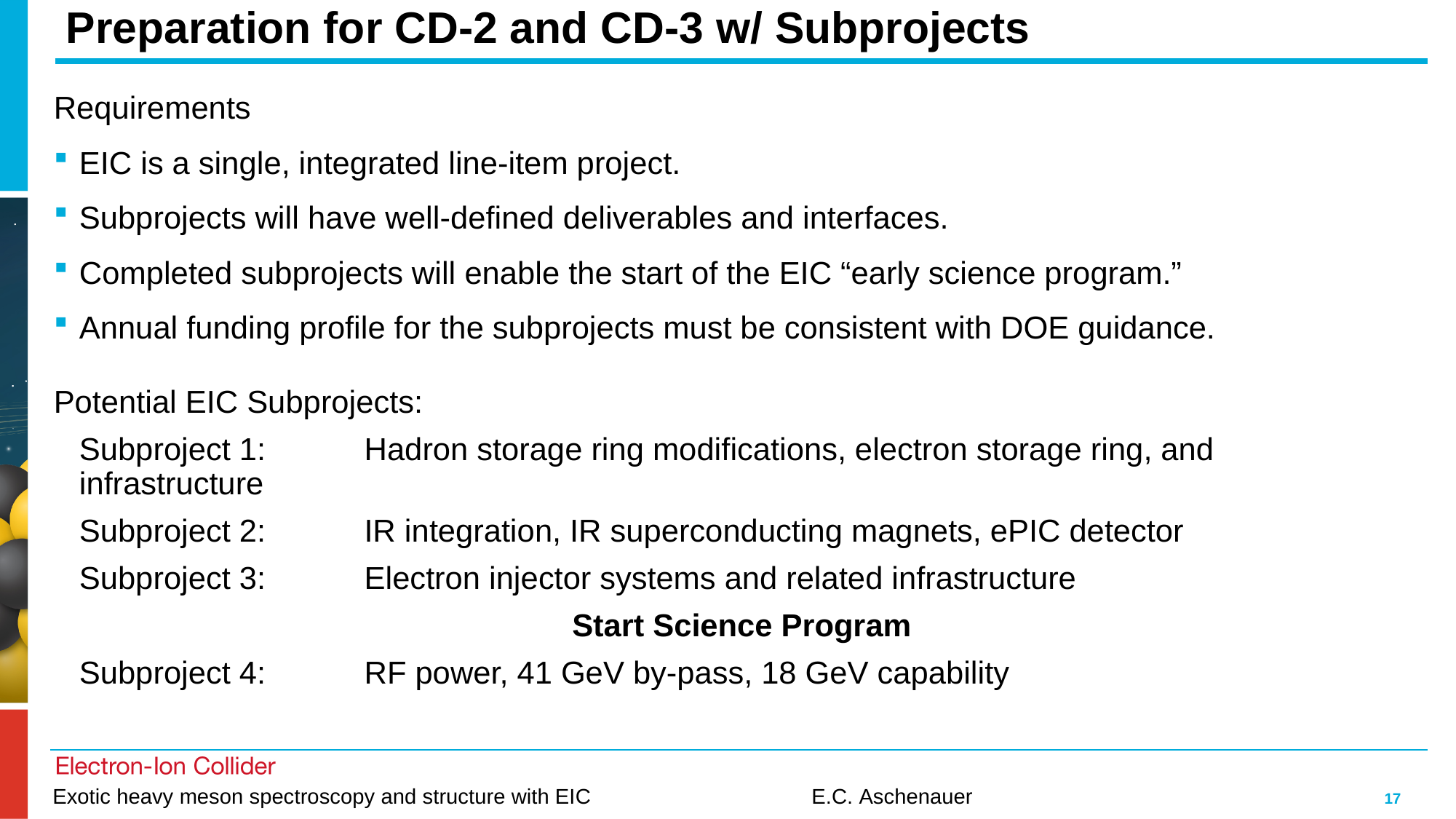

# Preparation for CD-2 and CD-3 w/ Subprojects
Requirements
EIC is a single, integrated line-item project.
Subprojects will have well-defined deliverables and interfaces.
Completed subprojects will enable the start of the EIC “early science program.”
Annual funding profile for the subprojects must be consistent with DOE guidance.

Potential EIC Subprojects:
Subproject 1: 	Hadron storage ring modifications, electron storage ring, and infrastructure
Subproject 2: 	IR integration, IR superconducting magnets, ePIC detector
Subproject 3: 	Electron injector systems and related infrastructure
Start Science Program
Subproject 4: 	RF power, 41 GeV by-pass, 18 GeV capability

17